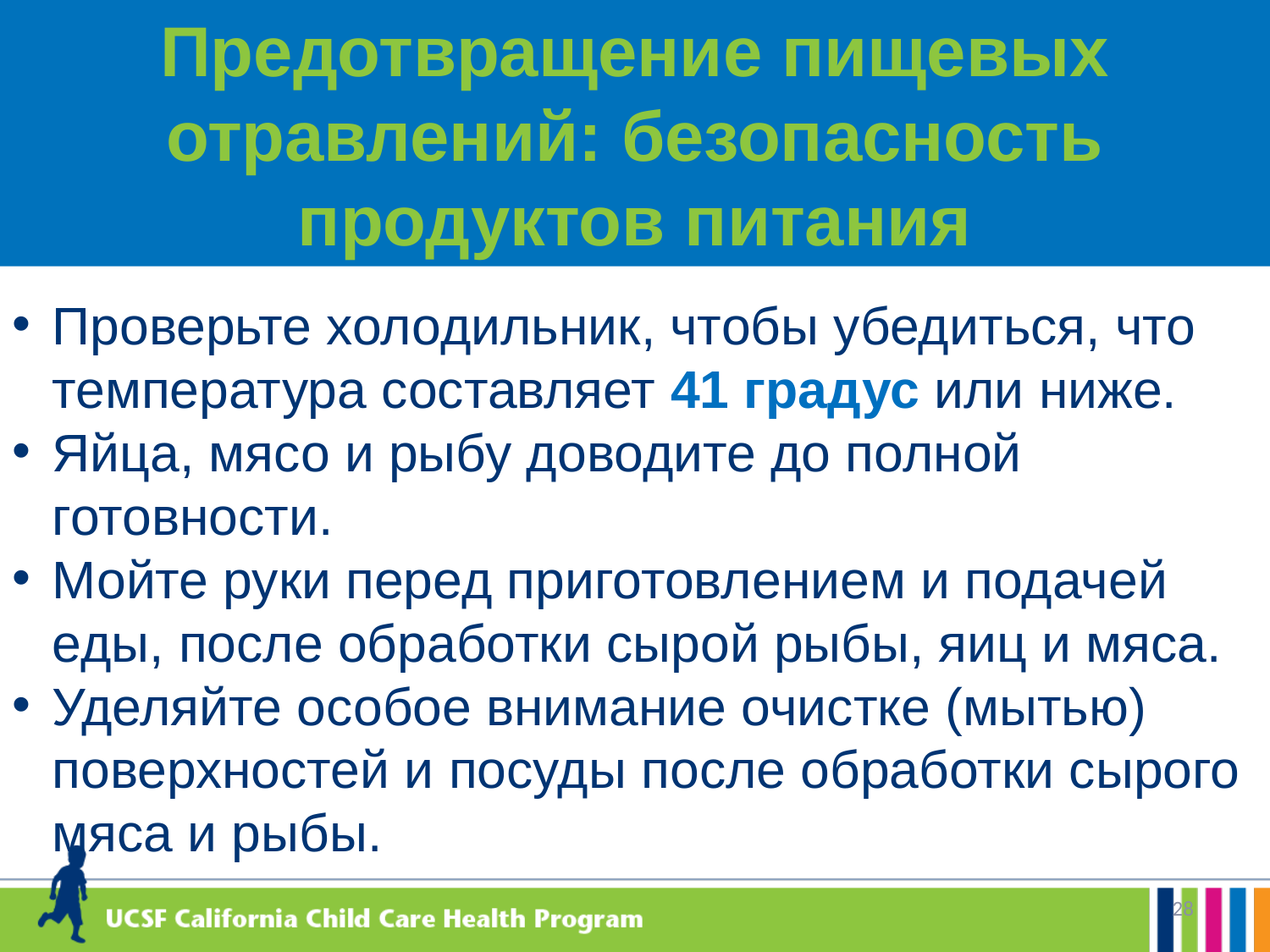

Предотвращение пищевых отравлений: безопасность продуктов питания
Проверьте холодильник, чтобы убедиться, что температура составляет 41 градус или ниже.
Яйца, мясо и рыбу доводите до полной готовности.
Мойте руки перед приготовлением и подачей еды, после обработки сырой рыбы, яиц и мяса.
Уделяйте особое внимание очистке (мытью) поверхностей и посуды после обработки сырого мяса и рыбы.

28